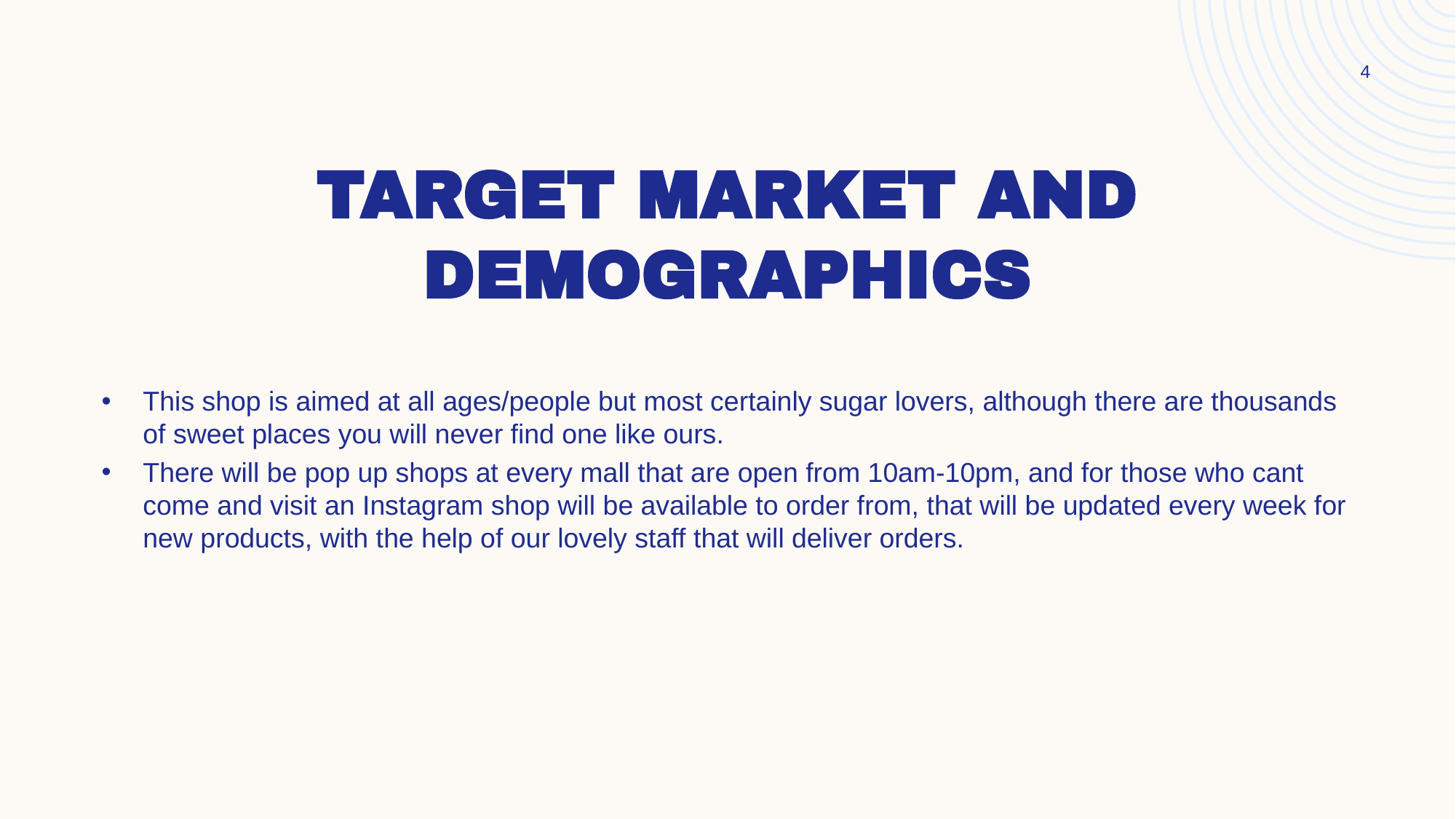

4
# Target market and demographics
This shop is aimed at all ages/people but most certainly sugar lovers, although there are thousands of sweet places you will never find one like ours.
There will be pop up shops at every mall that are open from 10am-10pm, and for those who cant come and visit an Instagram shop will be available to order from, that will be updated every week for new products, with the help of our lovely staff that will deliver orders.